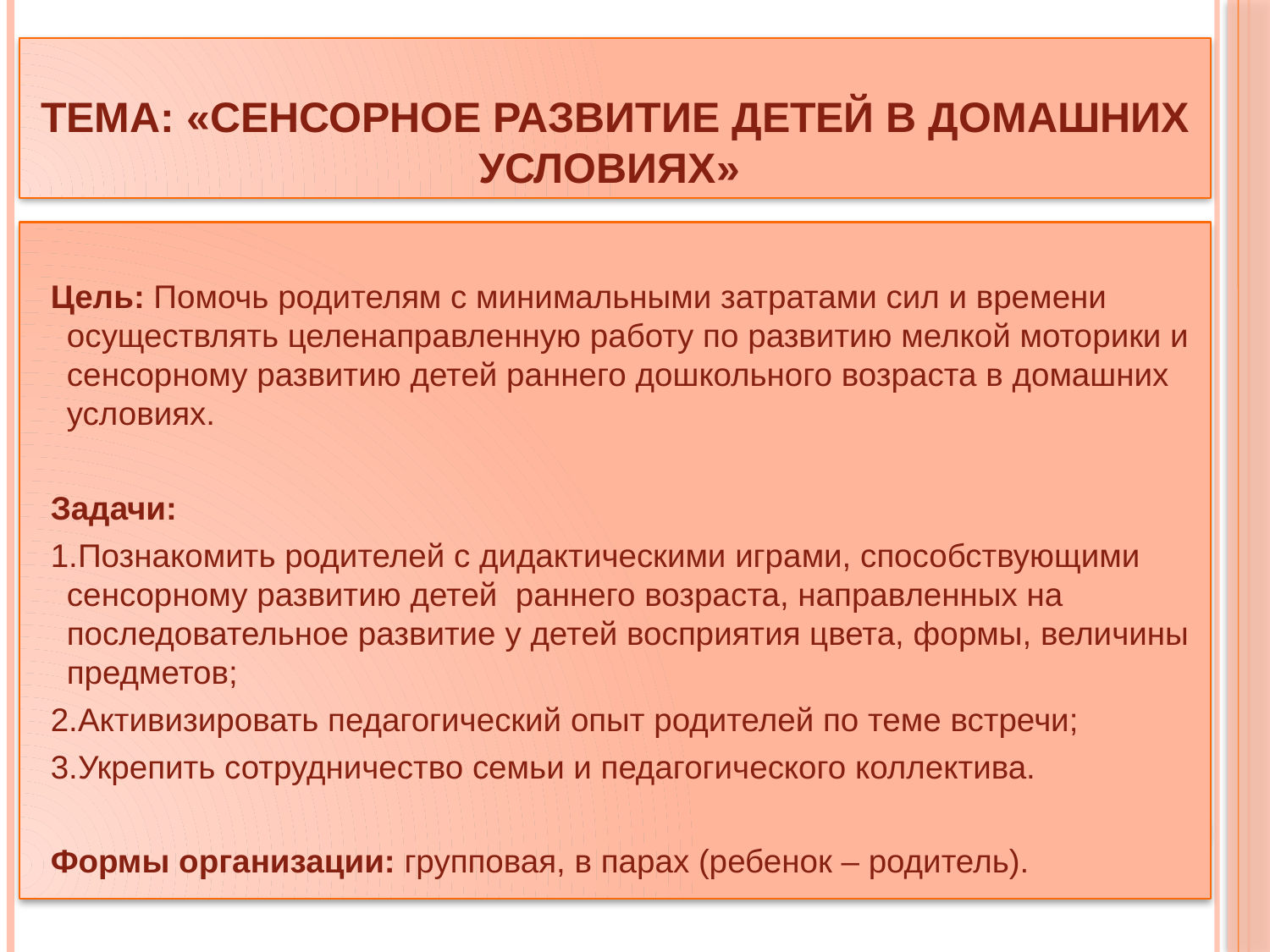

# Тема: «Сенсорное развитие детей в домашних условиях»

  Цель: Помочь родителям с минимальными затратами сил и времени осуществлять целенаправленную работу по развитию мелкой моторики и сенсорному развитию детей раннего дошкольного возраста в домашних условиях.

  Задачи:
  1.Познакомить родителей с дидактическими играми, способствующими сенсорному развитию детей  раннего возраста, направленных на последовательное развитие у детей восприятия цвета, формы, величины предметов;
  2.Активизировать педагогический опыт родителей по теме встречи;
  3.Укрепить сотрудничество семьи и педагогического коллектива.

  Формы организации: групповая, в парах (ребенок – родитель).